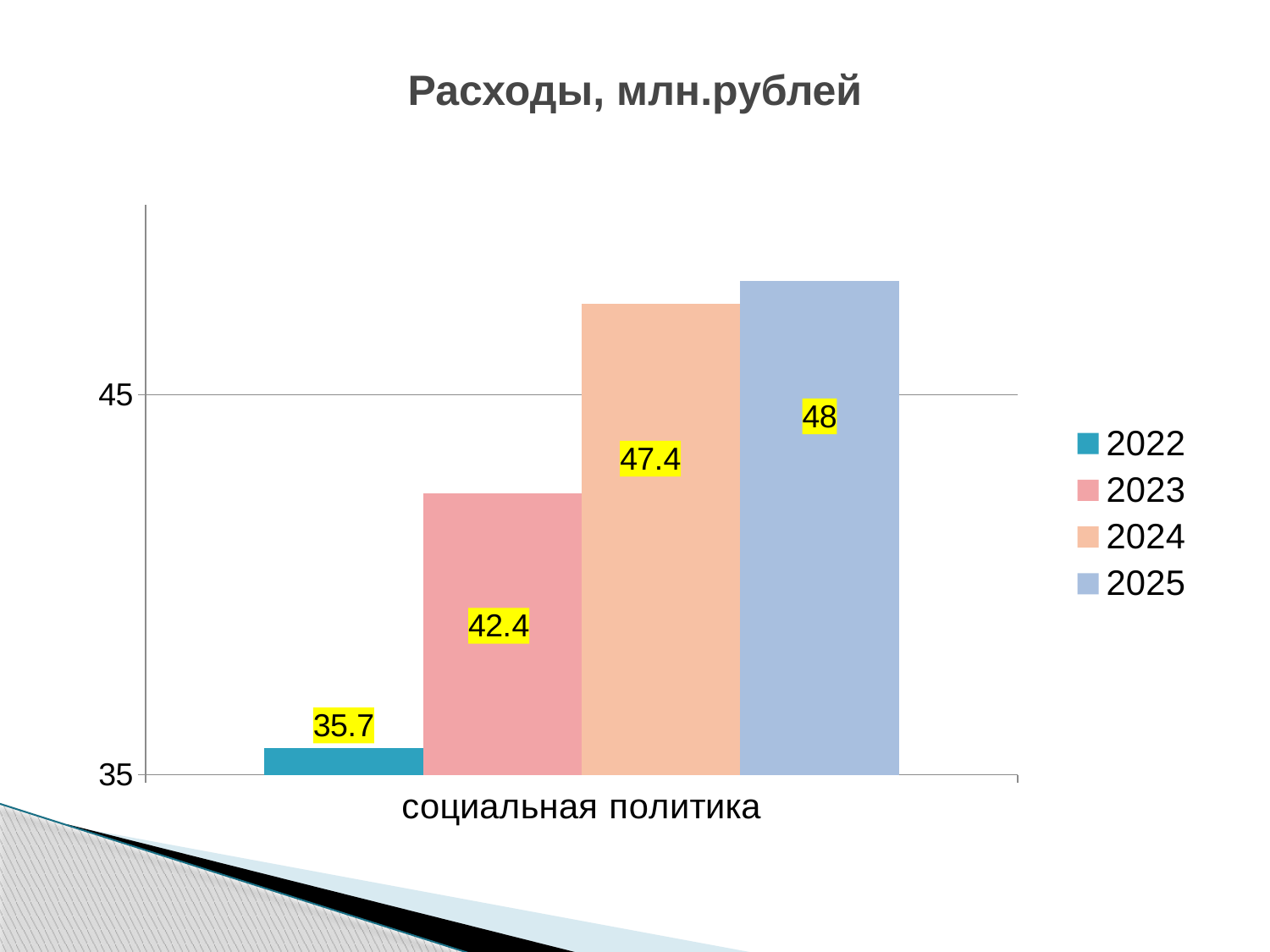

# Расходы, млн.рублей

### Chart

| Category | 2022 | 2023 | 2024 | 2025 |
|---|---|---|---|---|
| социальная политика | 35.7 | 42.4 | 47.4 | 48.0 |